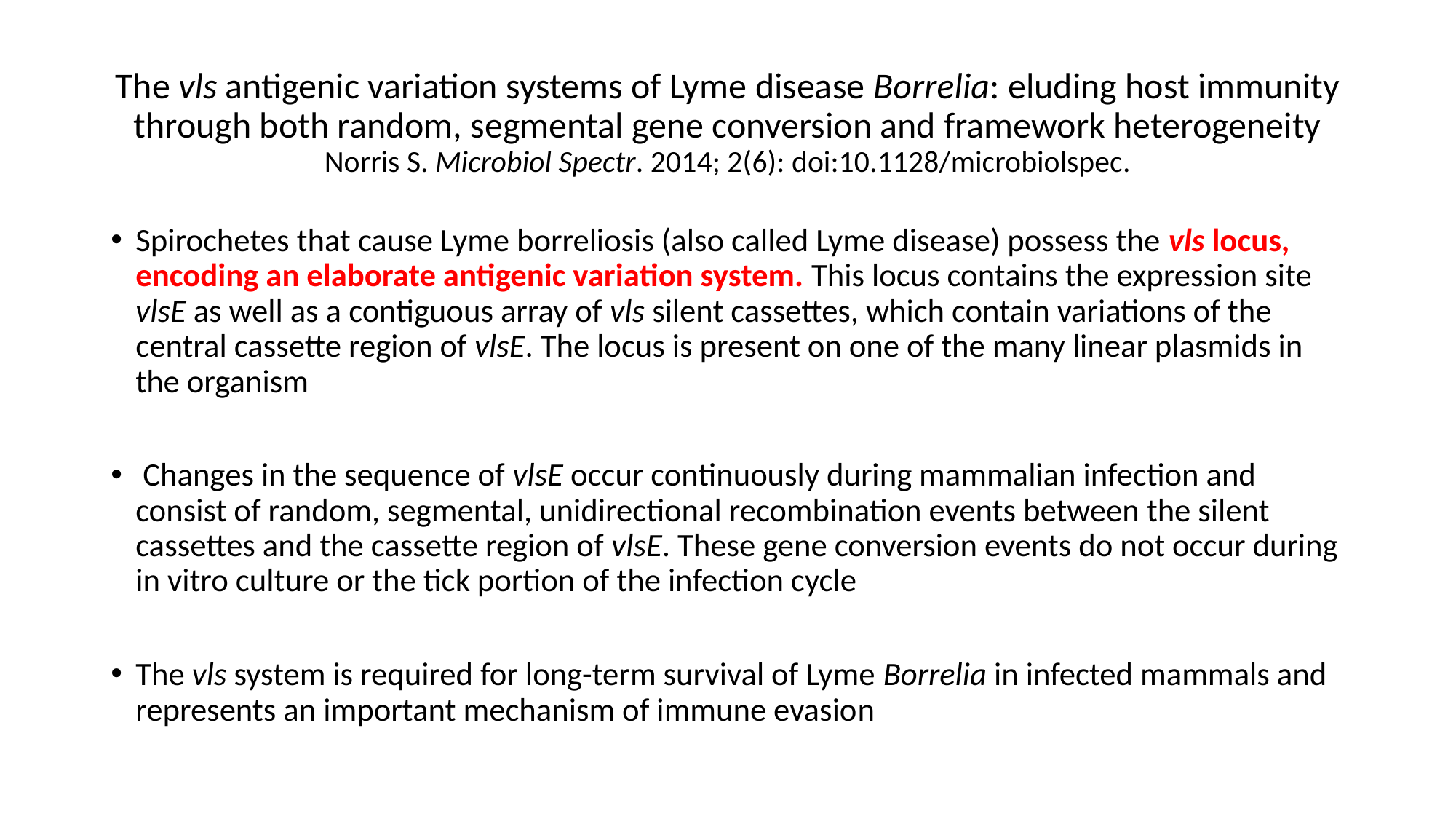

# The vls antigenic variation systems of Lyme disease Borrelia: eluding host immunity through both random, segmental gene conversion and framework heterogeneity Norris S. Microbiol Spectr. 2014; 2(6): doi:10.1128/microbiolspec.
Spirochetes that cause Lyme borreliosis (also called Lyme disease) possess the vls locus, encoding an elaborate antigenic variation system. This locus contains the expression site vlsE as well as a contiguous array of vls silent cassettes, which contain variations of the central cassette region of vlsE. The locus is present on one of the many linear plasmids in the organism

 Changes in the sequence of vlsE occur continuously during mammalian infection and consist of random, segmental, unidirectional recombination events between the silent cassettes and the cassette region of vlsE. These gene conversion events do not occur during in vitro culture or the tick portion of the infection cycle

The vls system is required for long-term survival of Lyme Borrelia in infected mammals and represents an important mechanism of immune evasion